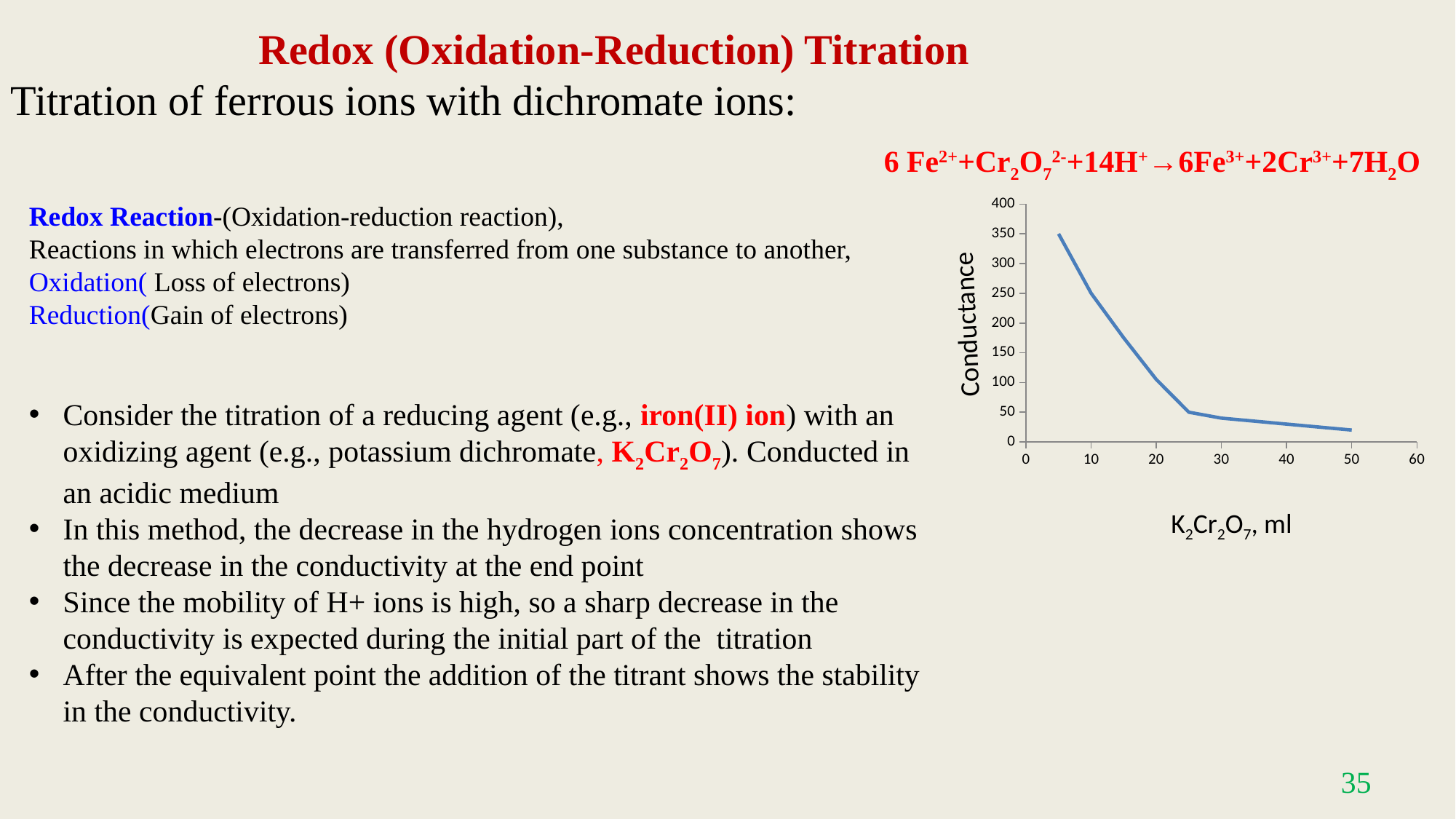

Redox (Oxidation-Reduction) Titration
Titration of ferrous ions with dichromate ions:
6 Fe2++Cr2O72-+14H+→6Fe3++2Cr3++7H2O

### Chart

| Category |  |
|---|---|
Redox Reaction-(Oxidation-reduction reaction),
Reactions in which electrons are transferred from one substance to another, Oxidation( Loss of electrons)
Reduction(Gain of electrons)

Consider the titration of a reducing agent (e.g., iron(II) ion) with an oxidizing agent (e.g., potassium dichromate, K2Cr2O7). Conducted in an acidic medium
In this method, the decrease in the hydrogen ions concentration shows the decrease in the conductivity at the end point
Since the mobility of H+ ions is high, so a sharp decrease in the conductivity is expected during the initial part of the  titration
After the equivalent point the addition of the titrant shows the stability in the conductivity.
Conductance
K2Cr2O7, ml
35